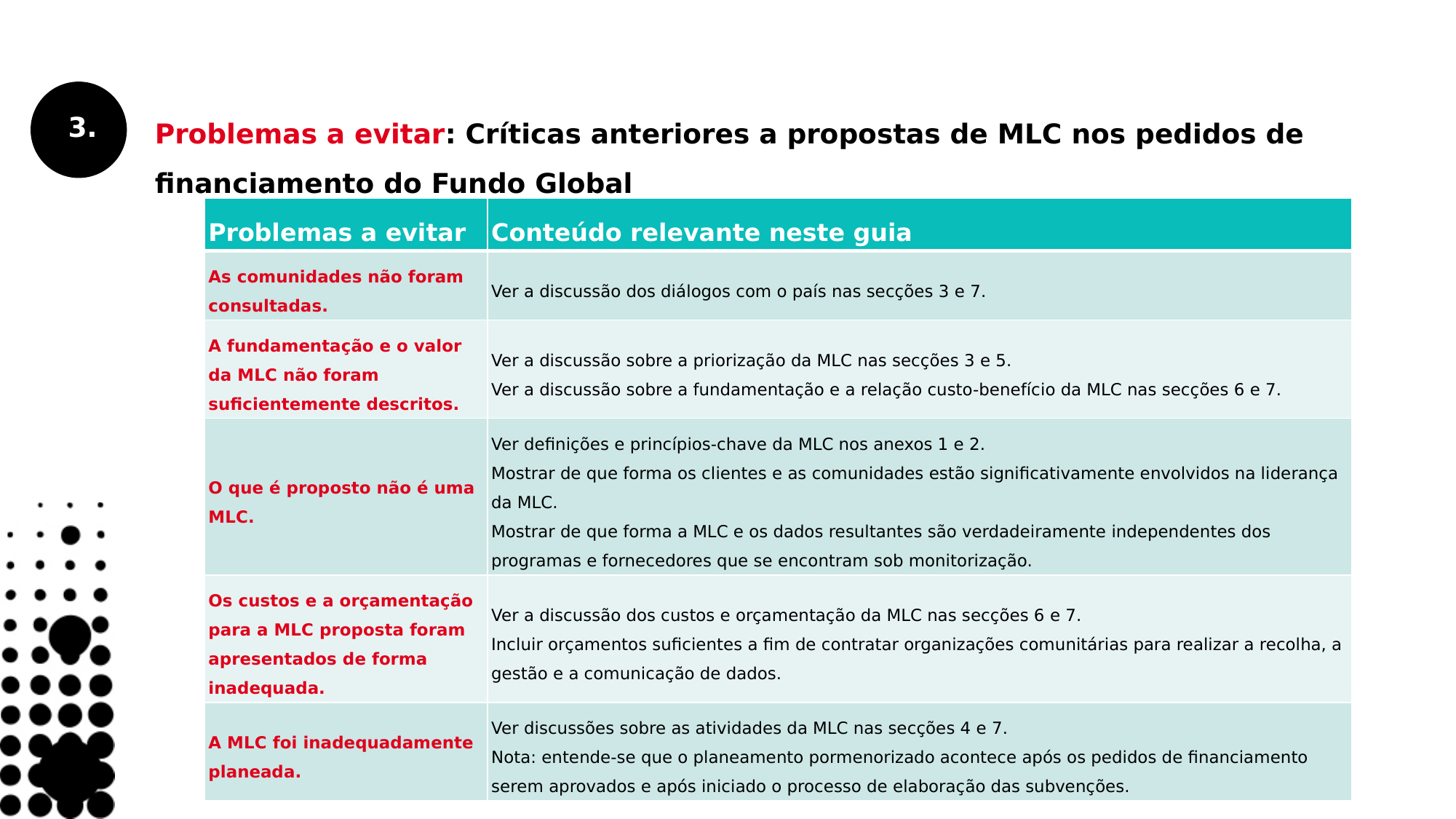

Problemas a evitar: Críticas anteriores a propostas de MLC nos pedidos de financiamento do Fundo Global

| Problemas a evitar | Conteúdo relevante neste guia |
| --- | --- |
| As comunidades não foram consultadas. | Ver a discussão dos diálogos com o país nas secções 3 e 7. |
| A fundamentação e o valor da MLC não foram suficientemente descritos. | Ver a discussão sobre a priorização da MLC nas secções 3 e 5.  Ver a discussão sobre a fundamentação e a relação custo-benefício da MLC nas secções 6 e 7. |
| O que é proposto não é uma MLC. | Ver definições e princípios-chave da MLC nos anexos 1 e 2.  Mostrar de que forma os clientes e as comunidades estão significativamente envolvidos na liderança da MLC. Mostrar de que forma a MLC e os dados resultantes são verdadeiramente independentes dos programas e fornecedores que se encontram sob monitorização. |
| Os custos e a orçamentação para a MLC proposta foram apresentados de forma inadequada. | Ver a discussão dos custos e orçamentação da MLC nas secções 6 e 7. Incluir orçamentos suficientes a fim de contratar organizações comunitárias para realizar a recolha, a gestão e a comunicação de dados. |
| A MLC foi inadequadamente planeada. | Ver discussões sobre as atividades da MLC nas secções 4 e 7. Nota: entende-se que o planeamento pormenorizado acontece após os pedidos de financiamento serem aprovados e após iniciado o processo de elaboração das subvenções. |